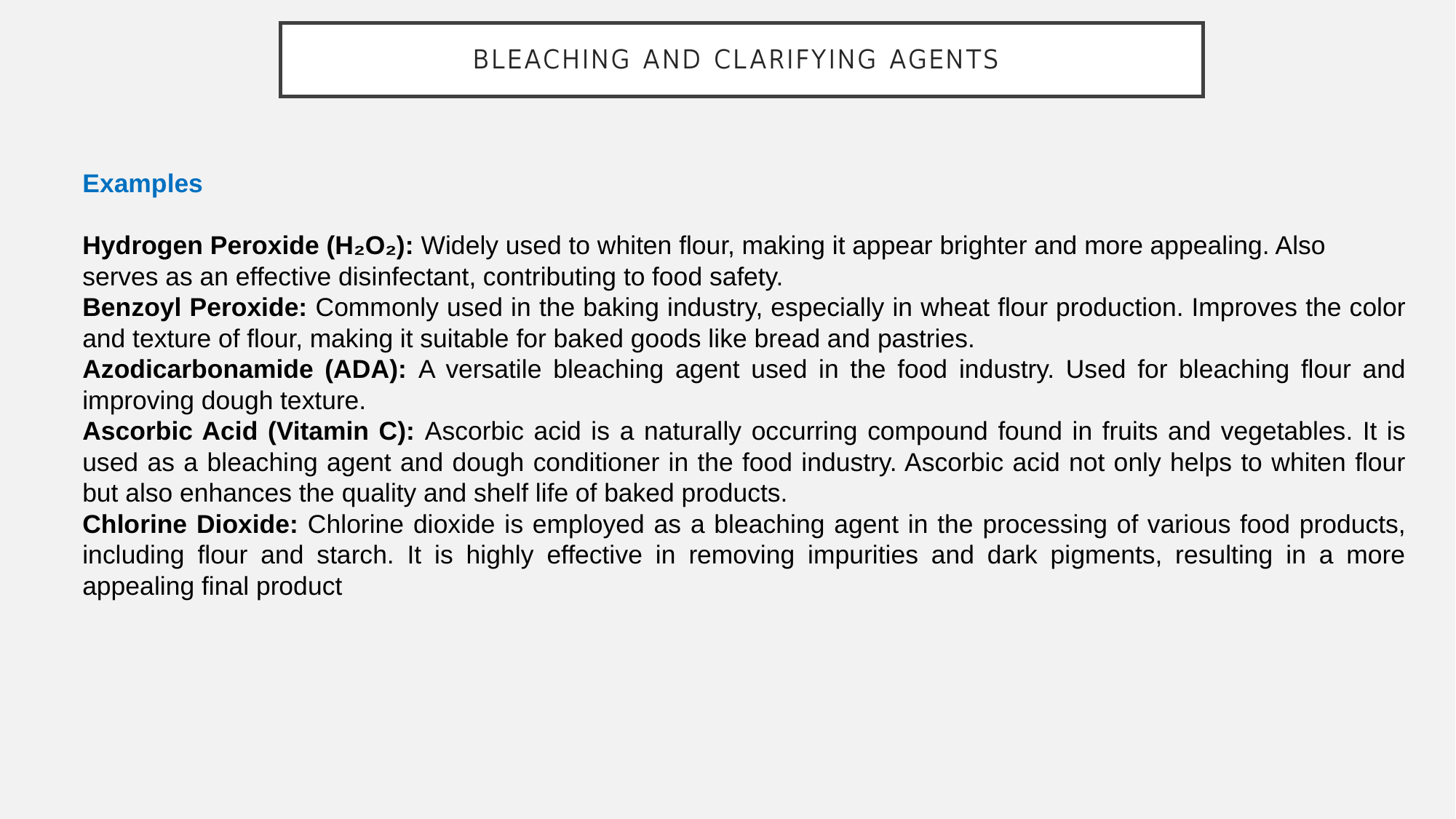

# Bleaching and Clarifying agents
Examples
Hydrogen Peroxide (H₂O₂): Widely used to whiten flour, making it appear brighter and more appealing. Also serves as an effective disinfectant, contributing to food safety.
Benzoyl Peroxide: Commonly used in the baking industry, especially in wheat flour production. Improves the color and texture of flour, making it suitable for baked goods like bread and pastries.
Azodicarbonamide (ADA): A versatile bleaching agent used in the food industry. Used for bleaching flour and improving dough texture.
Ascorbic Acid (Vitamin C): Ascorbic acid is a naturally occurring compound found in fruits and vegetables. It is used as a bleaching agent and dough conditioner in the food industry. Ascorbic acid not only helps to whiten flour but also enhances the quality and shelf life of baked products.
Chlorine Dioxide: Chlorine dioxide is employed as a bleaching agent in the processing of various food products, including flour and starch. It is highly effective in removing impurities and dark pigments, resulting in a more appealing final product